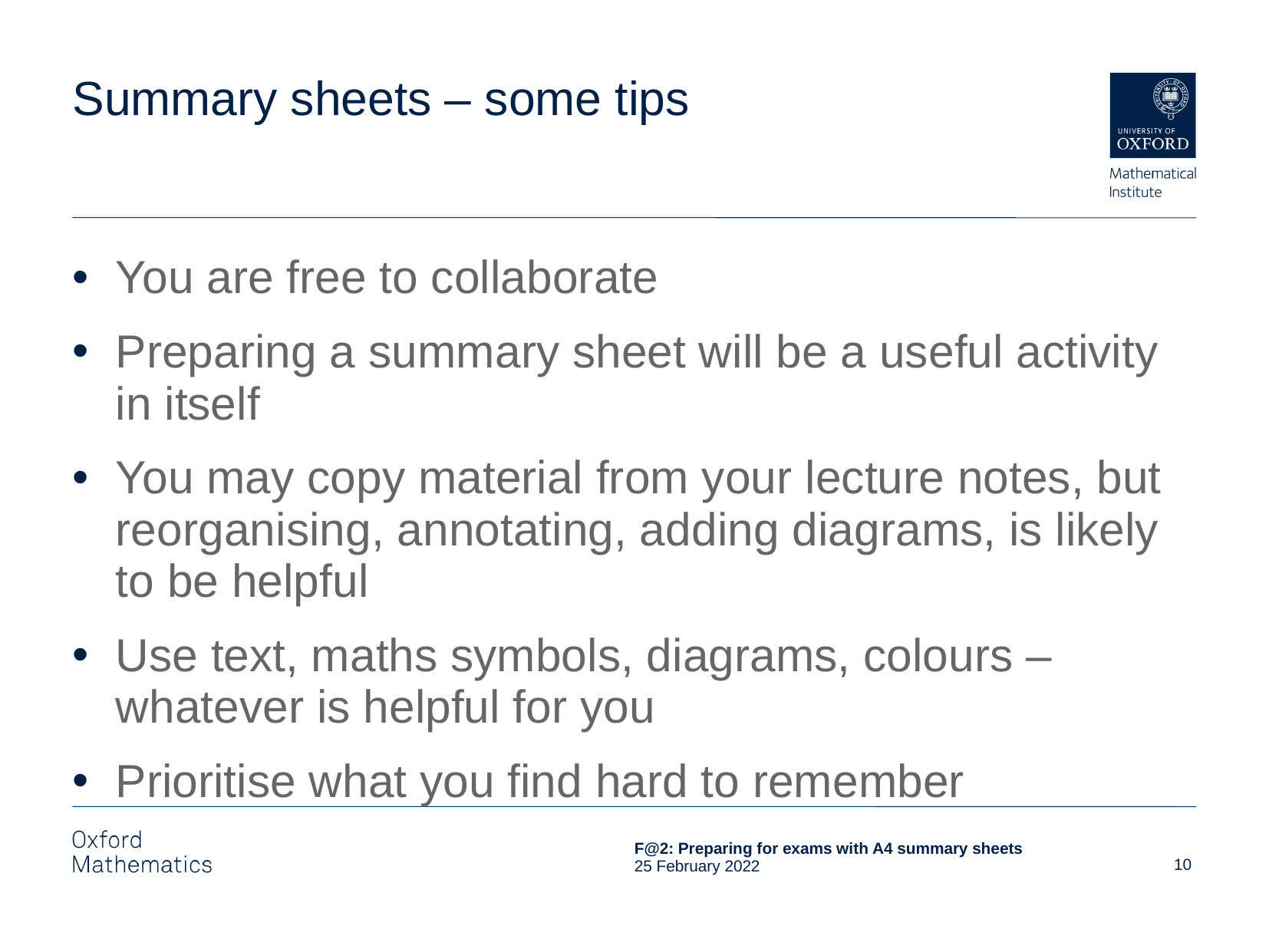

# Summary sheets – some tips
You are free to collaborate
Preparing a summary sheet will be a useful activity in itself
You may copy material from your lecture notes, but reorganising, annotating, adding diagrams, is likely to be helpful
Use text, maths symbols, diagrams, colours – whatever is helpful for you
Prioritise what you find hard to remember
10